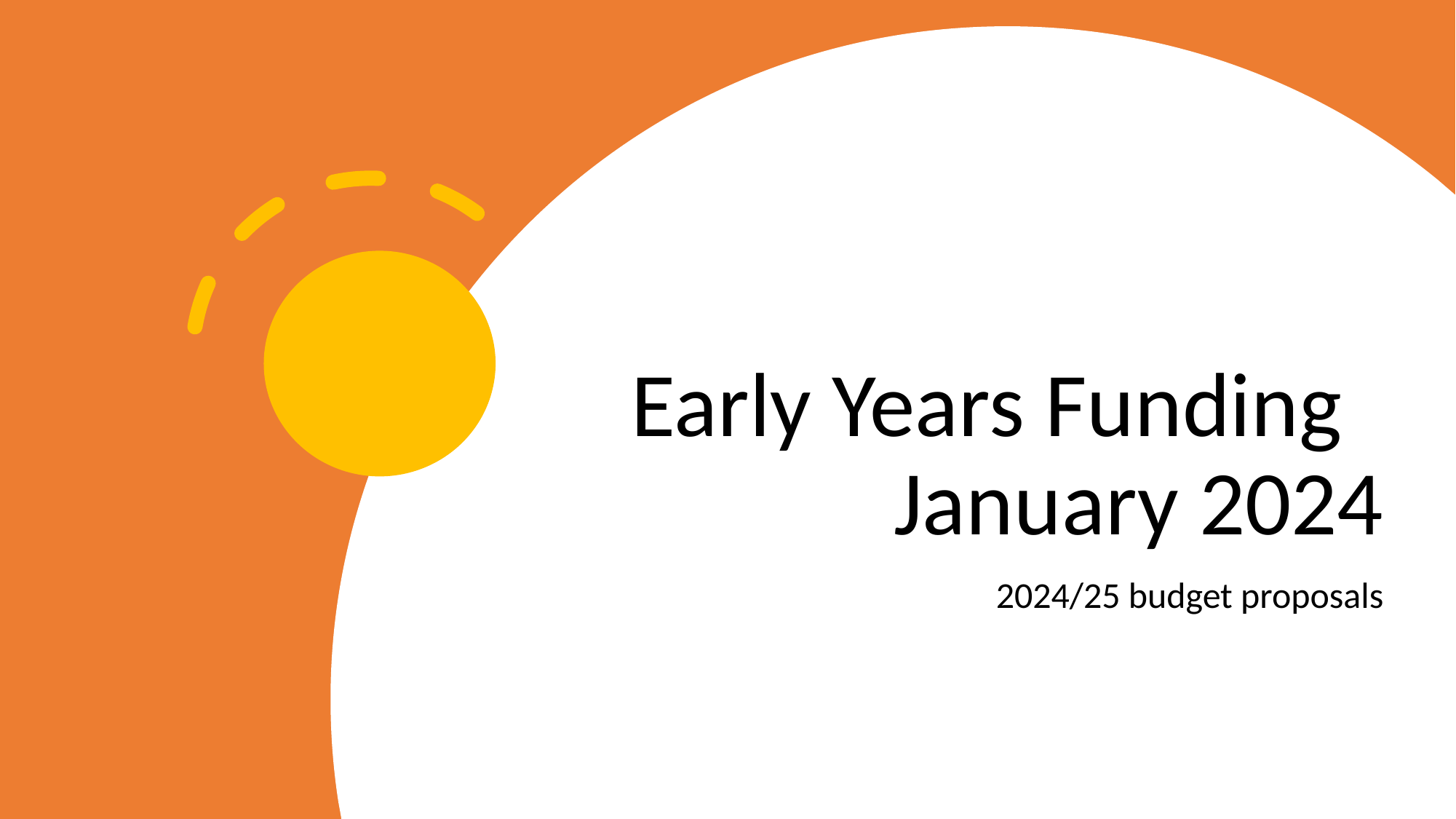

# Early Years Funding January 2024

2024/25 budget proposals